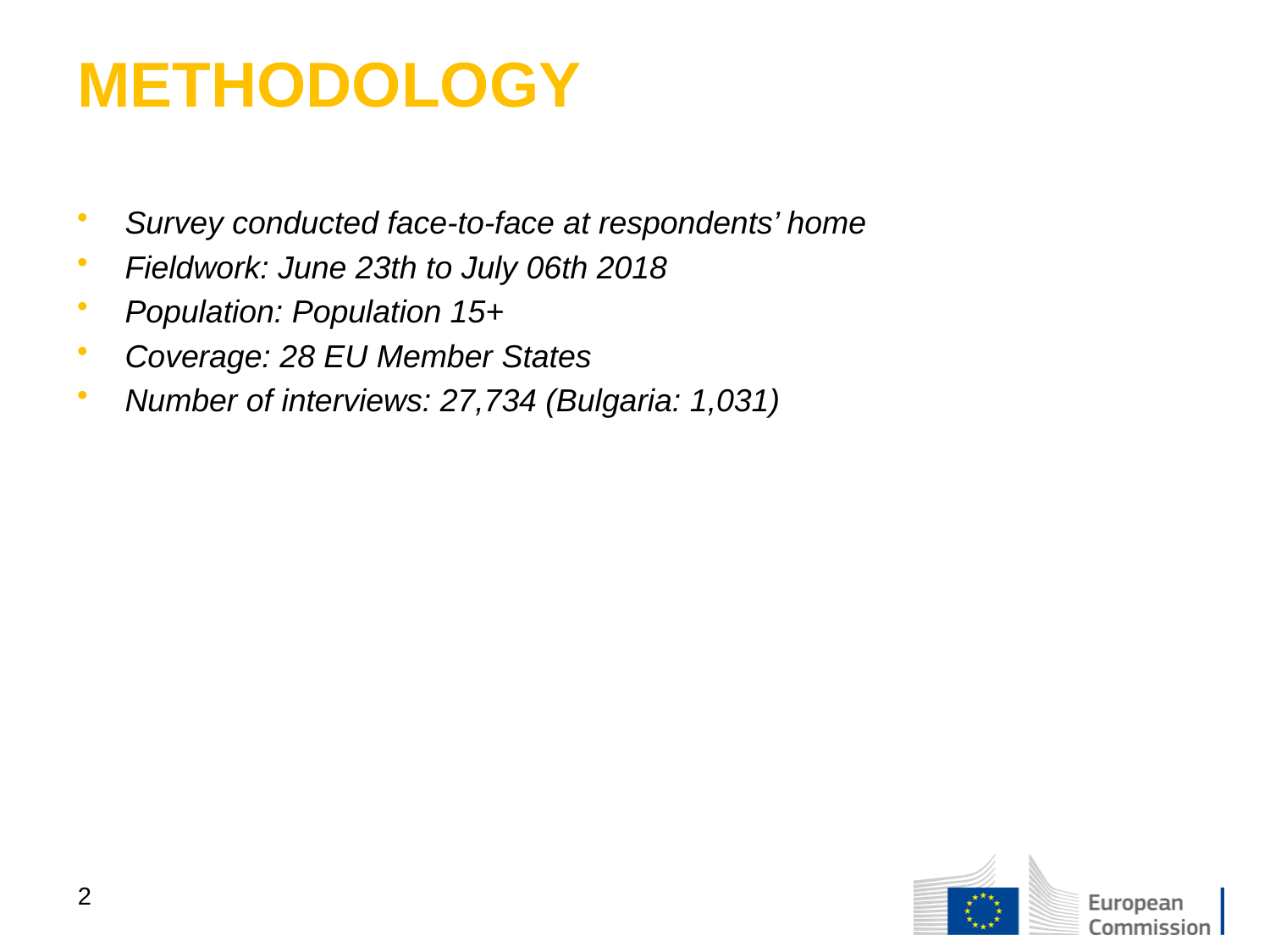

# METHODOLOGY
Survey conducted face-to-face at respondents’ home
Fieldwork: June 23th to July 06th 2018
Population: Population 15+
Coverage: 28 EU Member States
Number of interviews: 27,734 (Bulgaria: 1,031)
2